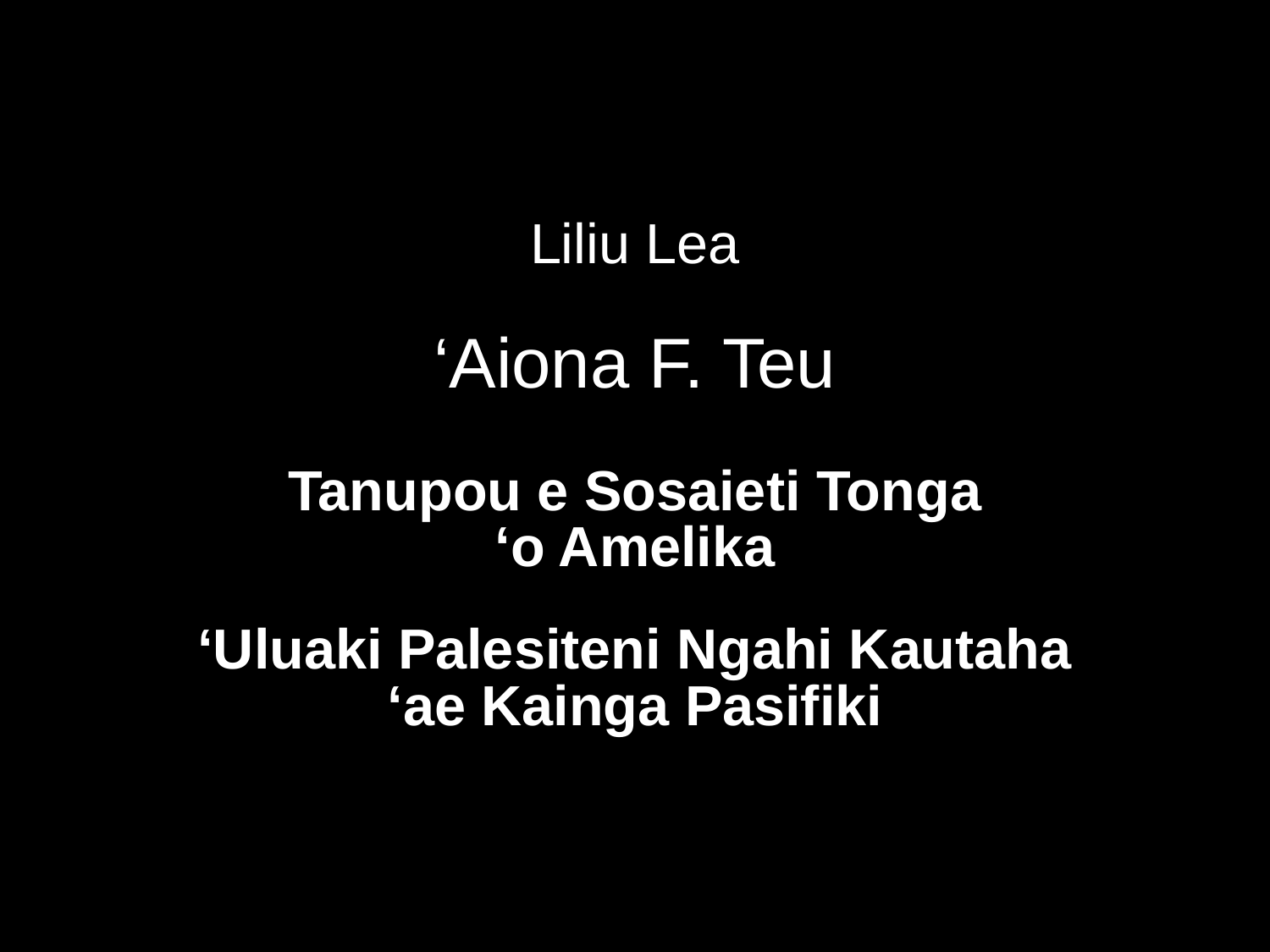

Liliu Lea
‘Aiona F. Teu
Tanupou e Sosaieti Tonga
‘o Amelika
‘Uluaki Palesiteni Ngahi Kautaha
‘ae Kainga Pasifiki